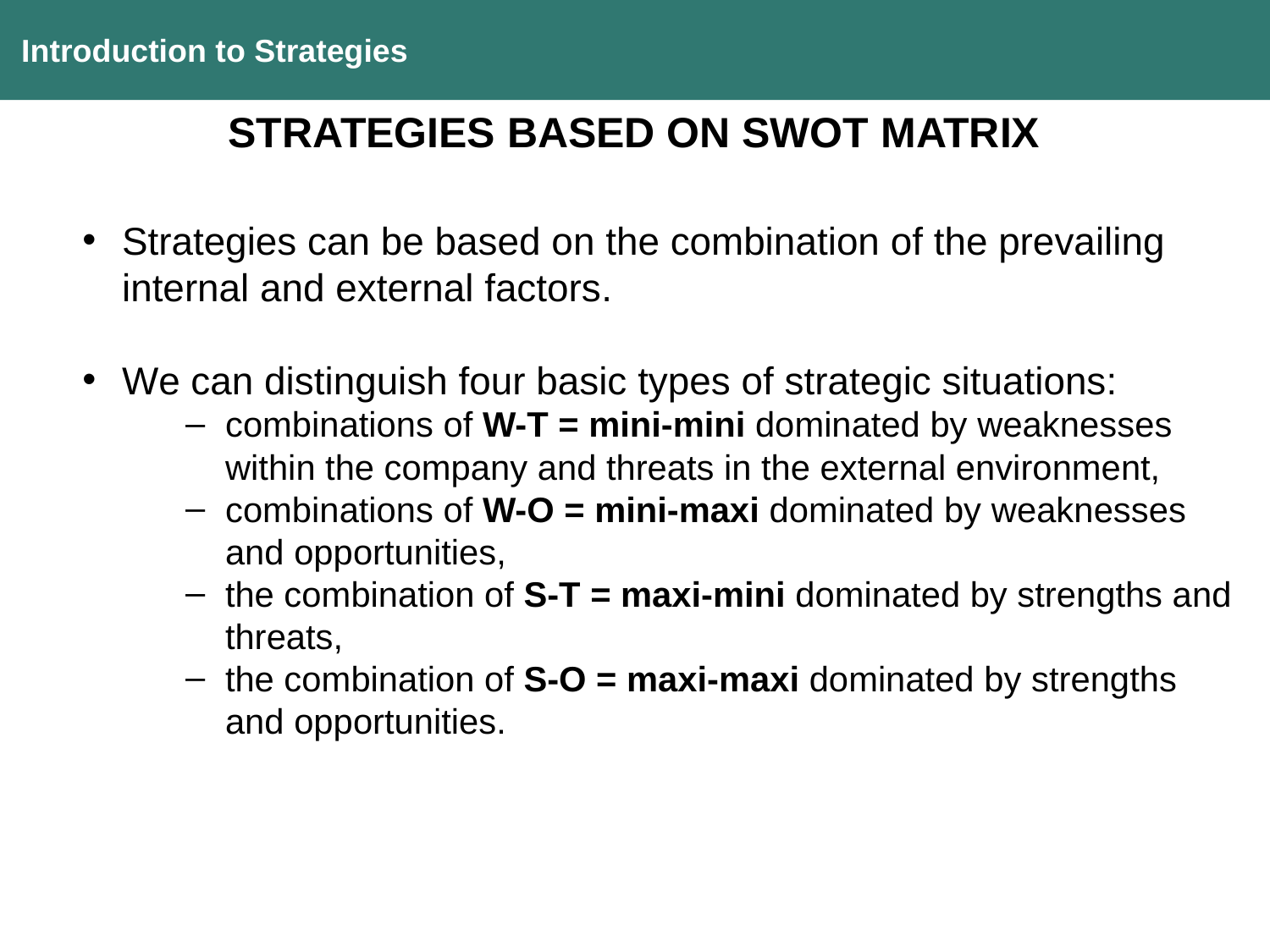

Introduction to Strategies
STRATEGIES BASED ON SWOT MATRIX
Strategies can be based on the combination of the prevailing internal and external factors.

We can distinguish four basic types of strategic situations:
combinations of W-T = mini-mini dominated by weaknesses within the company and threats in the external environment,
combinations of W-O = mini-maxi dominated by weaknesses and opportunities,
the combination of S-T = maxi-mini dominated by strengths and threats,
the combination of S-O = maxi-maxi dominated by strengths and opportunities.